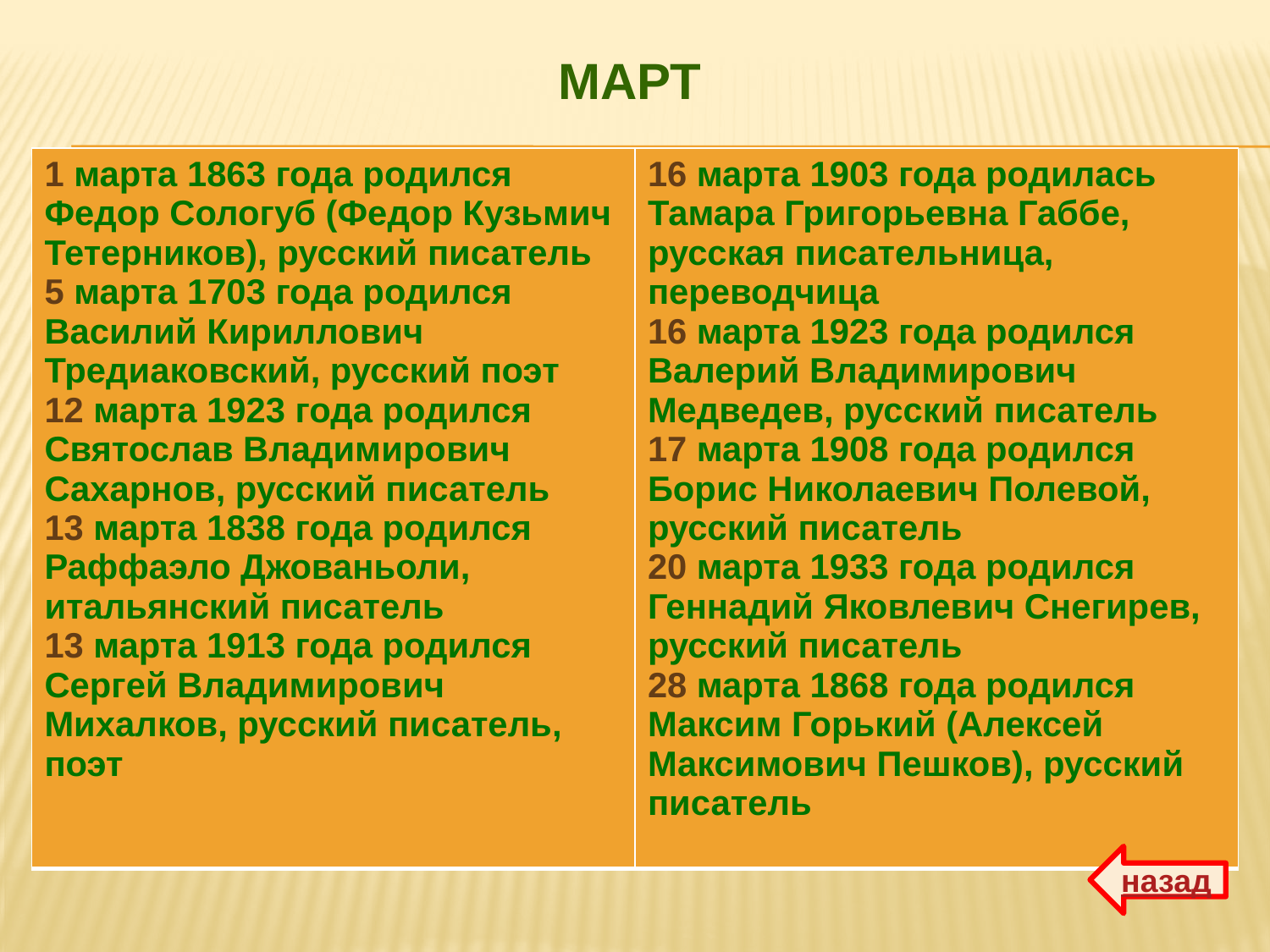

# март
| 1 марта 1863 года родился Федор Сологуб (Федор Кузьмич Тетерников), русский писатель 5 марта 1703 года родился Василий Кириллович Тредиаковский, русский поэт 12 марта 1923 года родился Святослав Владимирович Сахарнов, русский писатель 13 марта 1838 года родился Раффаэло Джованьоли, итальянский писатель 13 марта 1913 года родился Сергей Владимирович Михалков, русский писатель, поэт | 16 марта 1903 года родилась Тамара Григорьевна Габбе, русская писательница, переводчица 16 марта 1923 года родился Валерий Владимирович Медведев, русский писатель 17 марта 1908 года родился Борис Николаевич Полевой, русский писатель 20 марта 1933 года родился Геннадий Яковлевич Снегирев, русский писатель 28 марта 1868 года родился Максим Горький (Алексей Максимович Пешков), русский писатель |
| --- | --- |

назад